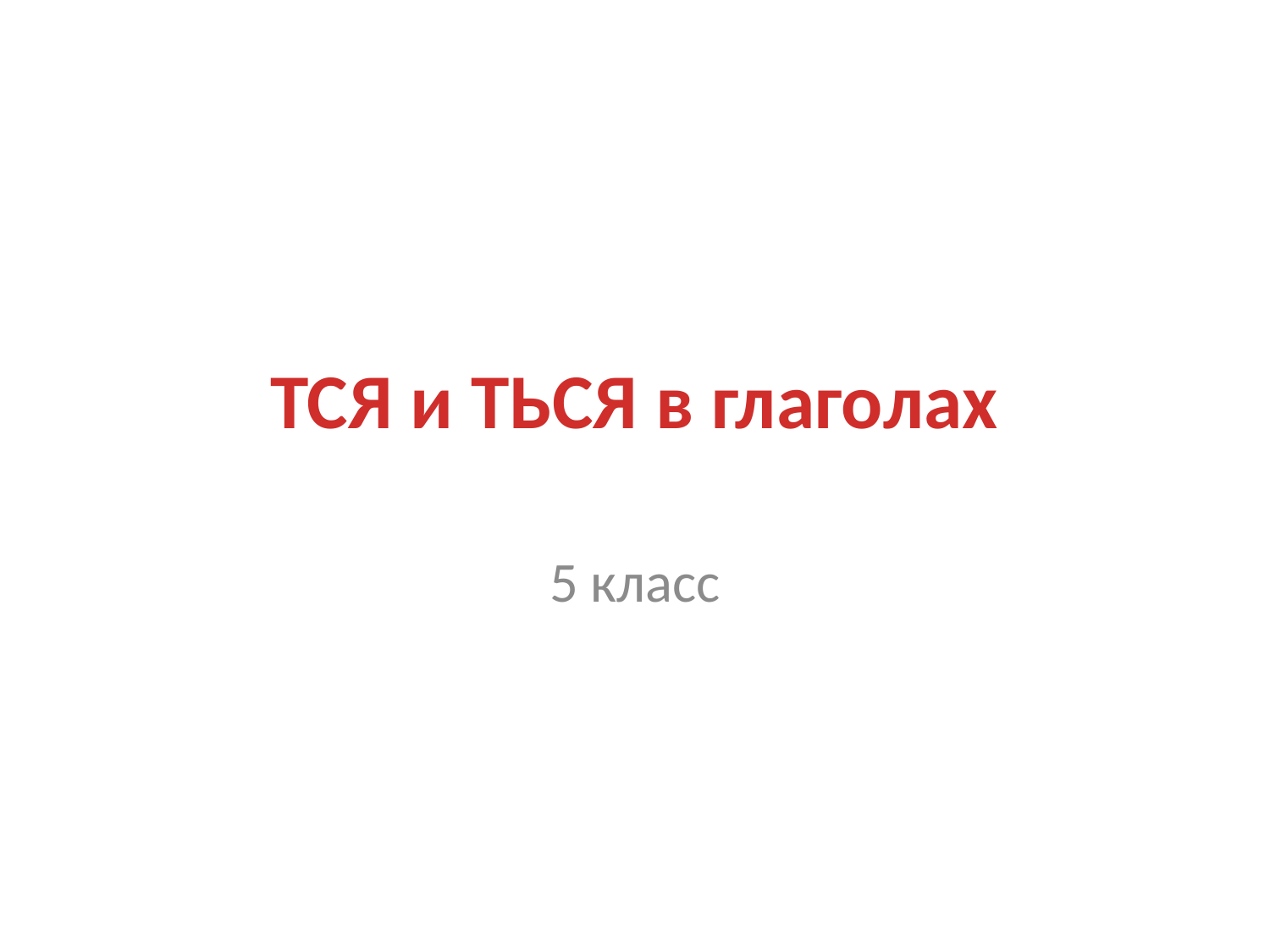

# ТСЯ и ТЬСЯ в глаголах
5 класс